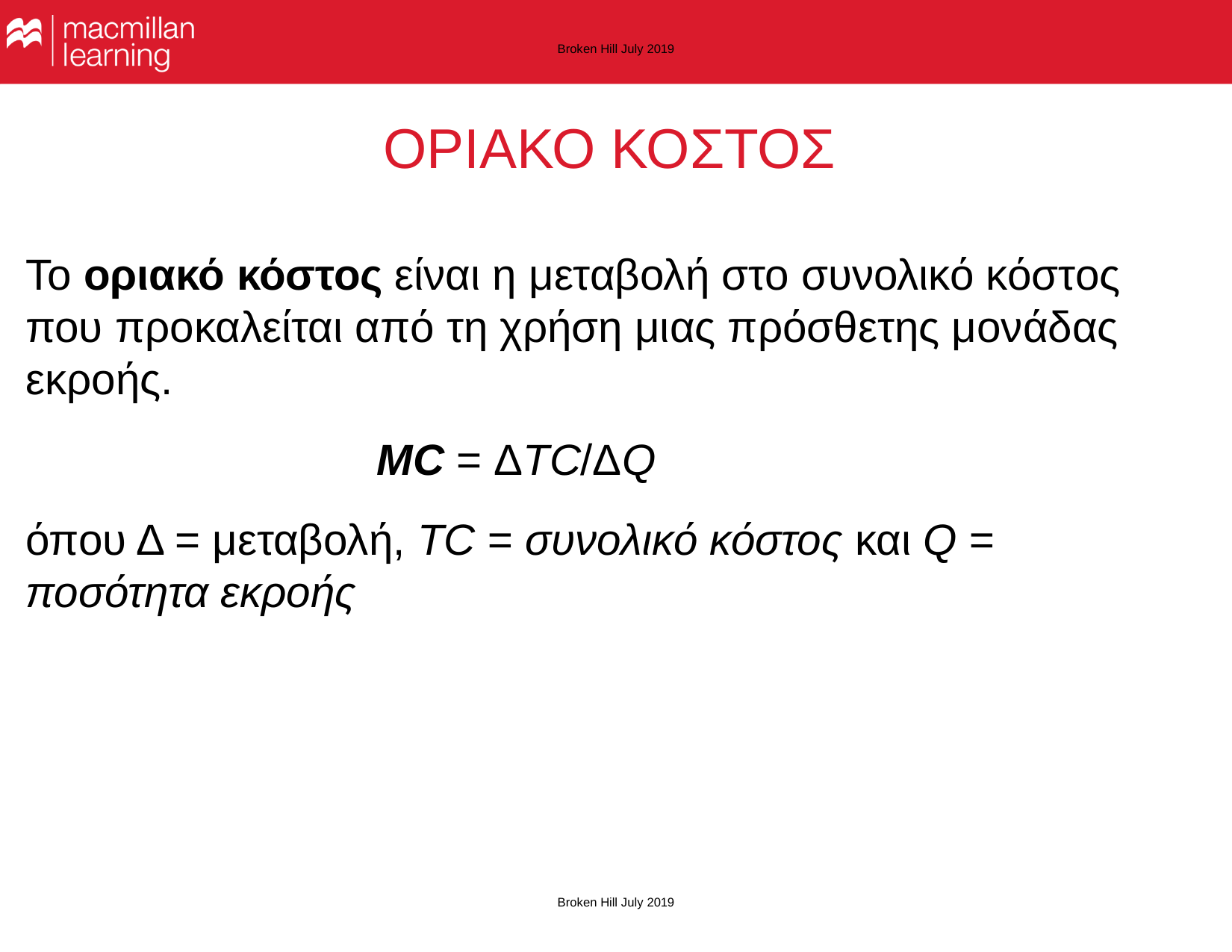

Broken Hill July 2019
# ΟΡΙΑΚΟ ΚΟΣΤΟΣ
Το οριακό κόστος είναι η μεταβολή στο συνολικό κόστος που προκαλείται από τη χρήση μιας πρόσθετης μονάδας εκροής.
MC = ΔTC/ΔQ
όπου Δ = μεταβολή, TC = συνολικό κόστος και Q = ποσότητα εκροής
Broken Hill July 2019